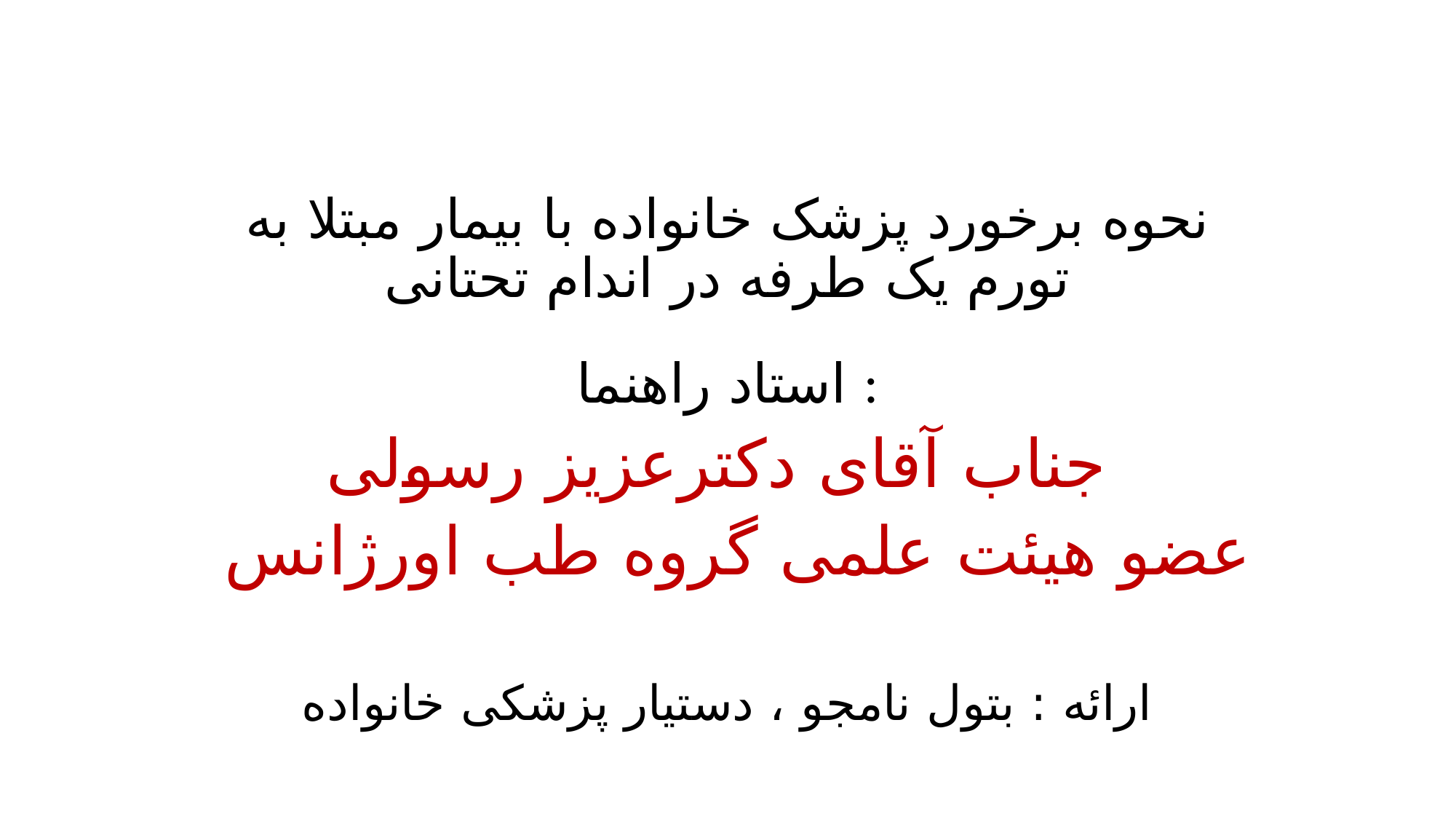

# نحوه برخورد پزشک خانواده با بیمار مبتلا به تورم یک طرفه در اندام تحتانی
استاد راهنما :
جناب آقای دکترعزیز رسولی
 عضو هیئت علمی گروه طب اورژانس

ارائه : بتول نامجو ، دستیار پزشکی خانواده